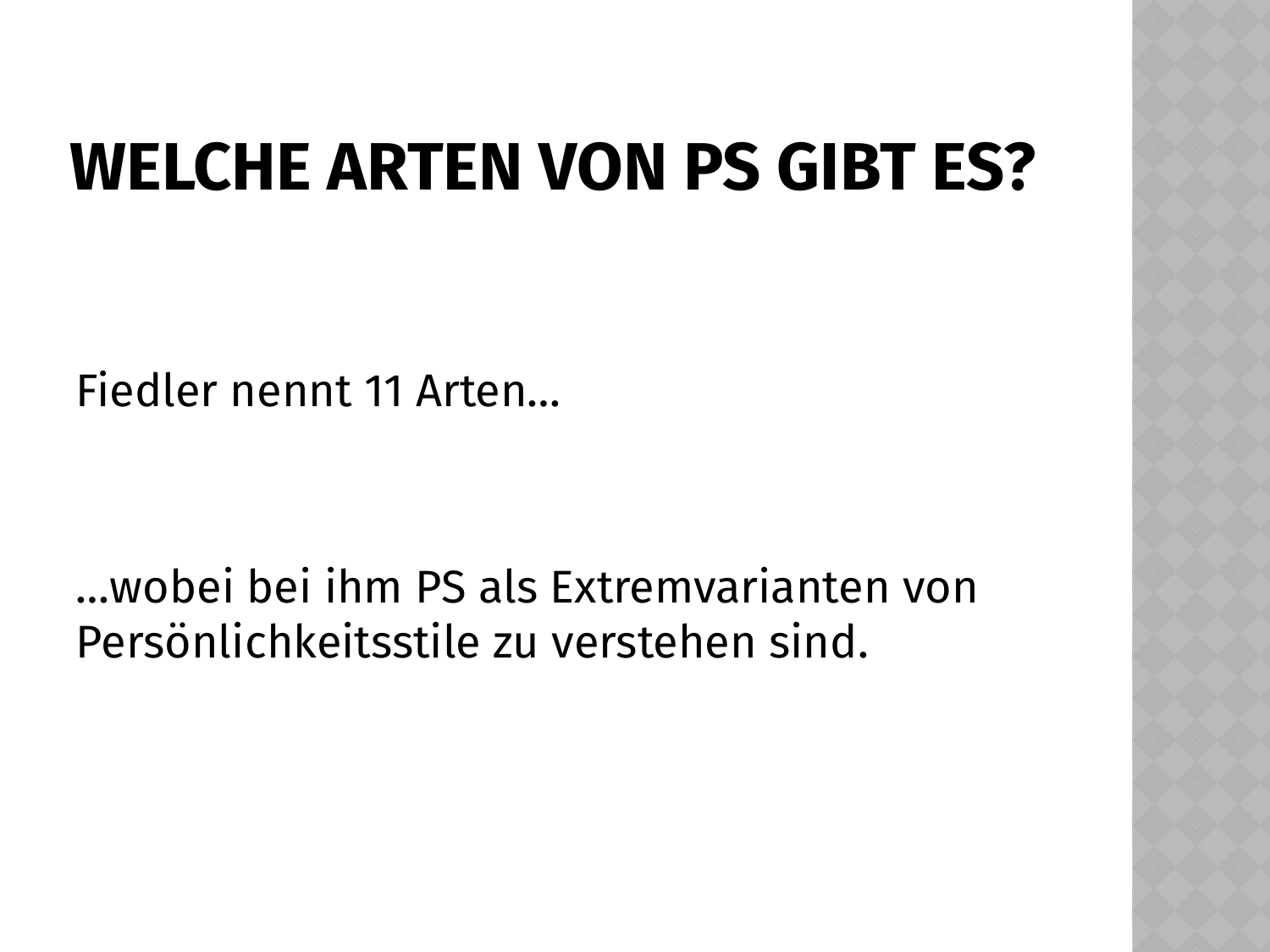

# Welche Arten von PS gibt es?

Fiedler nennt 11 Arten…

…wobei bei ihm PS als Extremvarianten von Persönlichkeitsstile zu verstehen sind.